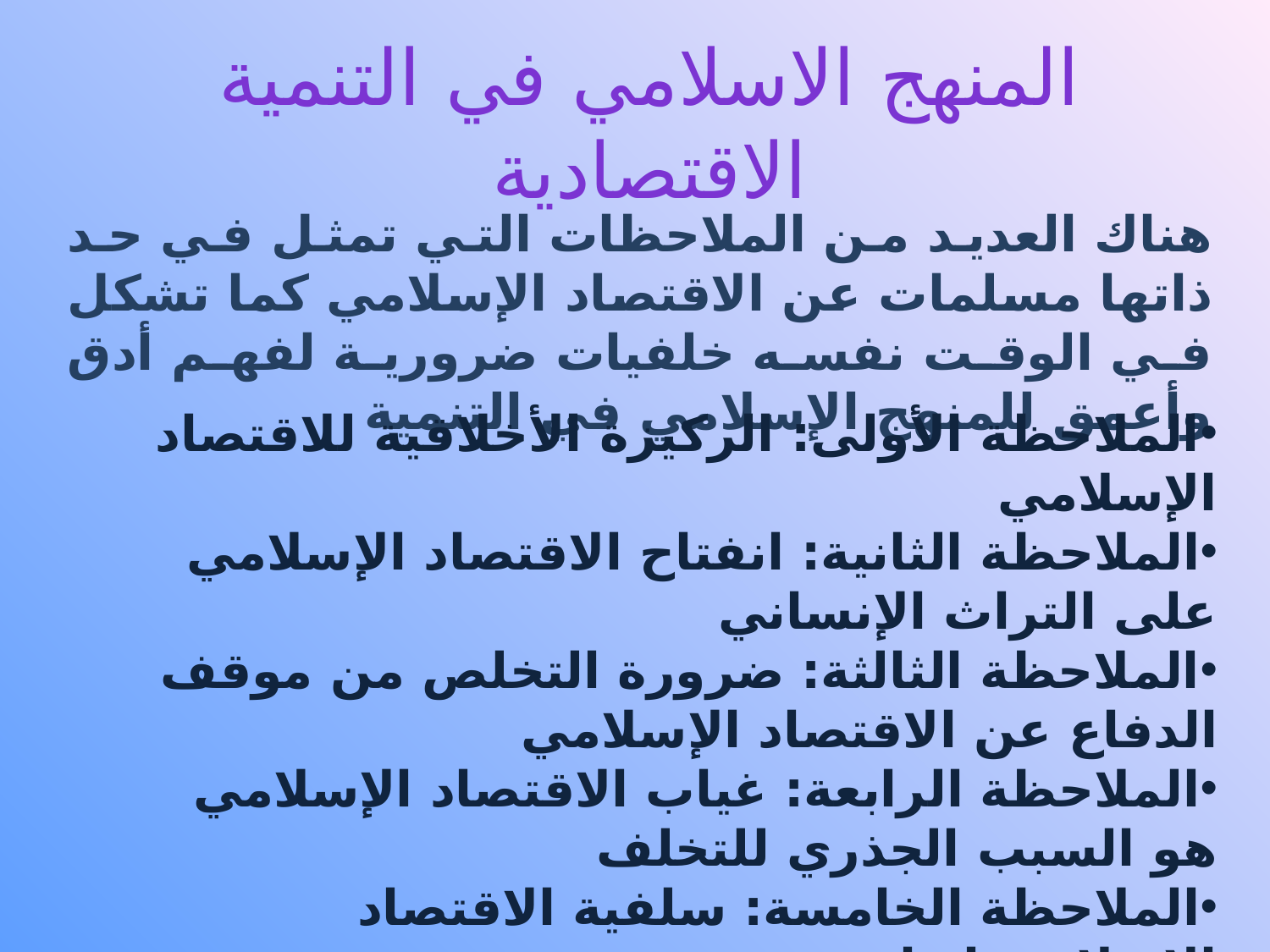

# المنهج الاسلامي في التنمية الاقتصادية
هناك العديد من الملاحظات التي تمثل في حد ذاتها مسلمات عن الاقتصاد الإسلامي كما تشكل في الوقت نفسه خلفيات ضرورية لفهم أدق وأعمق للمنهج الإسلامي في التنمية

الملاحظة الأولى: الركيزة الأخلاقية للاقتصاد الإسلامي
الملاحظة الثانية: انفتاح الاقتصاد الإسلامي على التراث الإنساني
الملاحظة الثالثة: ضرورة التخلص من موقف الدفاع عن الاقتصاد الإسلامي
الملاحظة الرابعة: غياب الاقتصاد الإسلامي هو السبب الجذري للتخلف
الملاحظة الخامسة: سلفية الاقتصاد الإسلامي إبداعية مستنيرة
الملاحظة السادسة: الاقتصاد الإسلامي تزاوج وتوازن بين الروح والمادة
الملاحظة السابعة: غاية الاقتصاد الإسلامي تحقيق تمام الكفاية